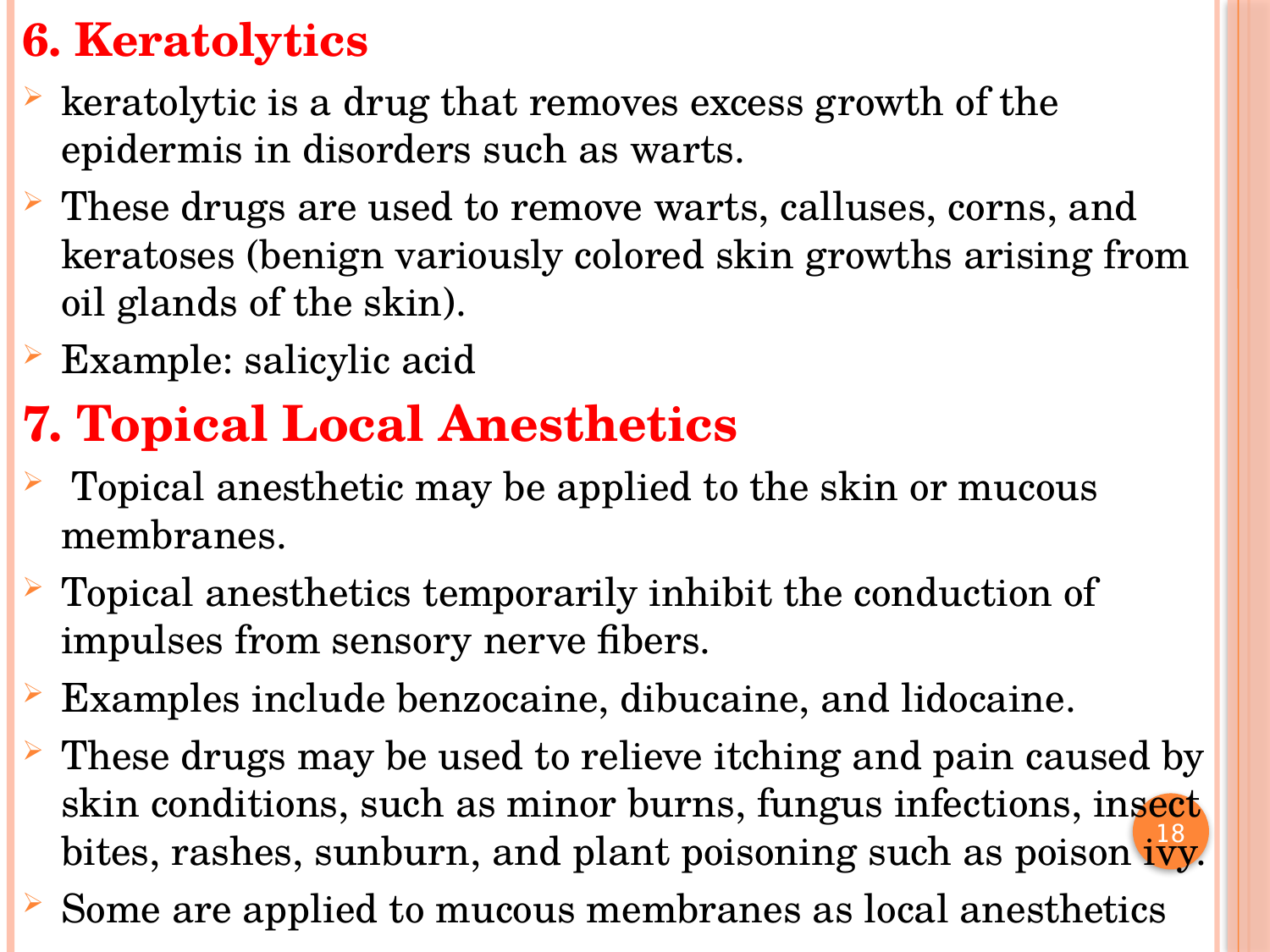

6. Keratolytics
keratolytic is a drug that removes excess growth of the epidermis in disorders such as warts.
These drugs are used to remove warts, calluses, corns, and keratoses (benign variously colored skin growths arising from oil glands of the skin).
Example: salicylic acid
7. Topical Local Anesthetics
 Topical anesthetic may be applied to the skin or mucous membranes.
Topical anesthetics temporarily inhibit the conduction of impulses from sensory nerve fibers.
Examples include benzocaine, dibucaine, and lidocaine.
These drugs may be used to relieve itching and pain caused by skin conditions, such as minor burns, fungus infections, insect bites, rashes, sunburn, and plant poisoning such as poison ivy.
Some are applied to mucous membranes as local anesthetics
18